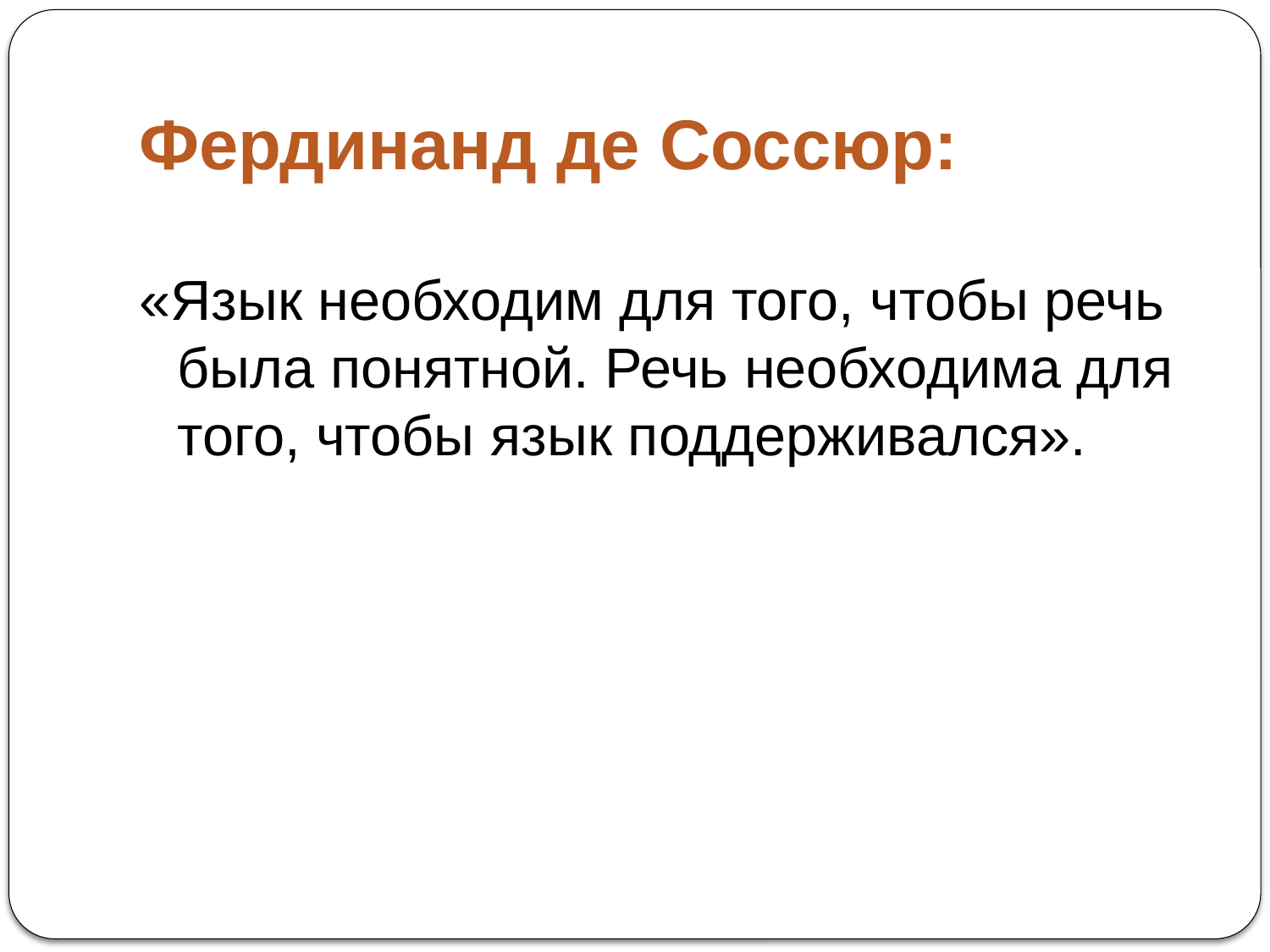

# Фердинанд де Соссюр:
«Язык необходим для того, чтобы речь была понятной. Речь необходима для того, чтобы язык поддерживался».